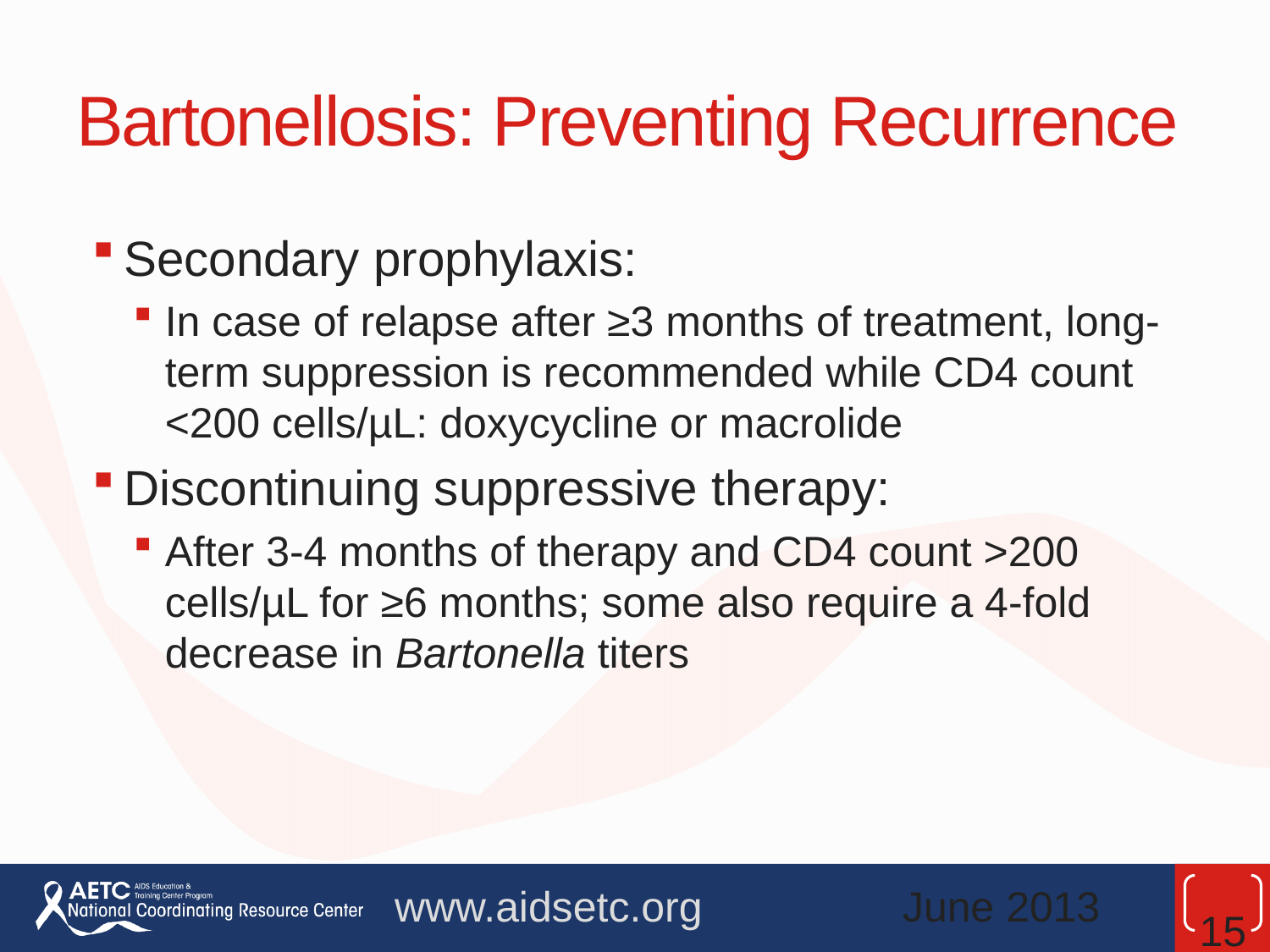

# Bartonellosis: Preventing Recurrence
Secondary prophylaxis:
In case of relapse after ≥3 months of treatment, long-term suppression is recommended while CD4 count <200 cells/µL: doxycycline or macrolide
Discontinuing suppressive therapy:
After 3-4 months of therapy and CD4 count >200 cells/µL for ≥6 months; some also require a 4-fold decrease in Bartonella titers

15
www.aidsetc.org
June 2013